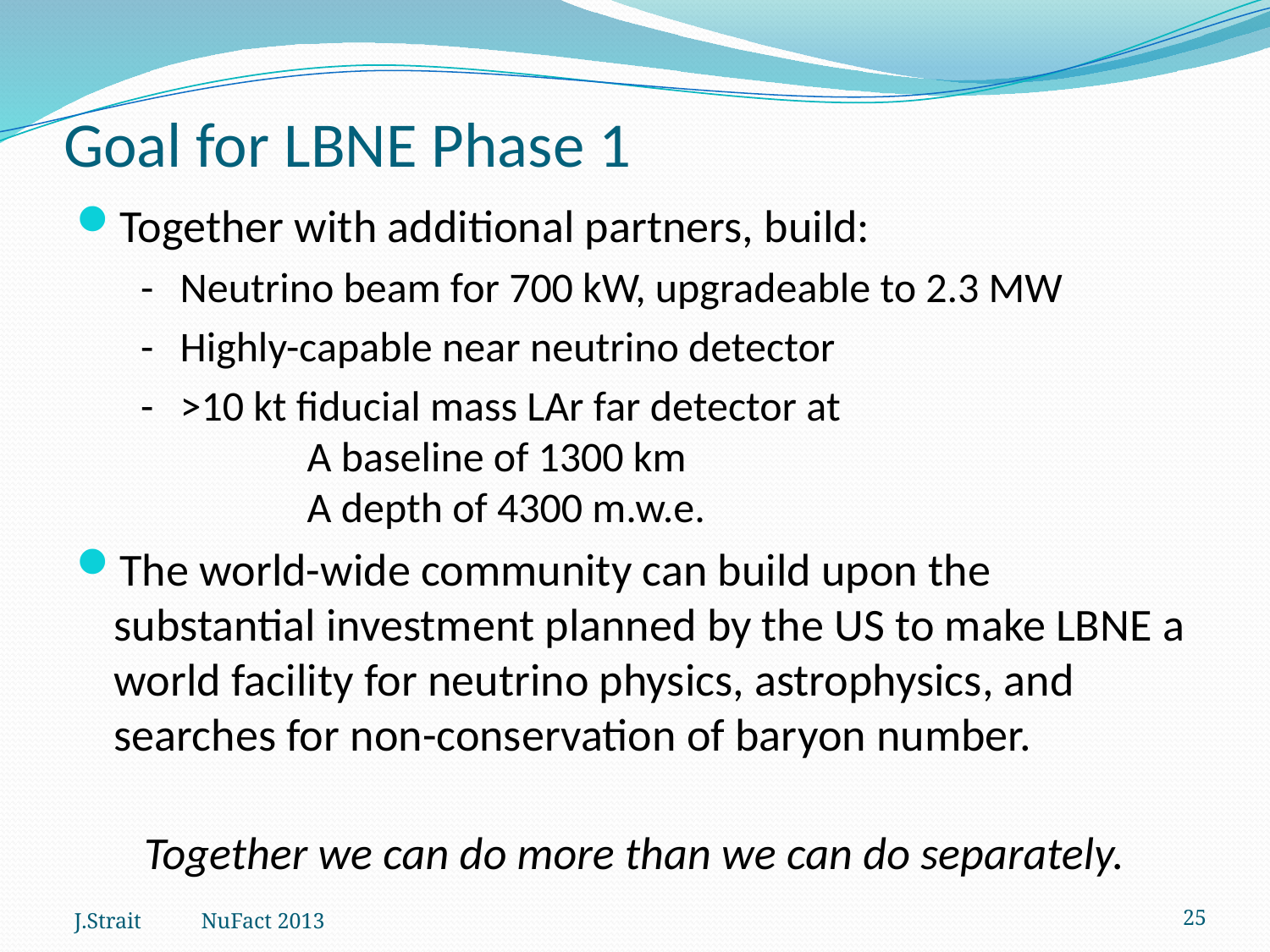

# Goal for LBNE Phase 1
Together with additional partners, build:
-	Neutrino beam for 700 kW, upgradeable to 2.3 MW
-	Highly-capable near neutrino detector
-	>10 kt fiducial mass LAr far detector at
	A baseline of 1300 km
	A depth of 4300 m.w.e.
The world-wide community can build upon the substantial investment planned by the US to make LBNE a world facility for neutrino physics, astrophysics, and searches for non-conservation of baryon number.
Together we can do more than we can do separately.

J.Strait	NuFact 2013
25